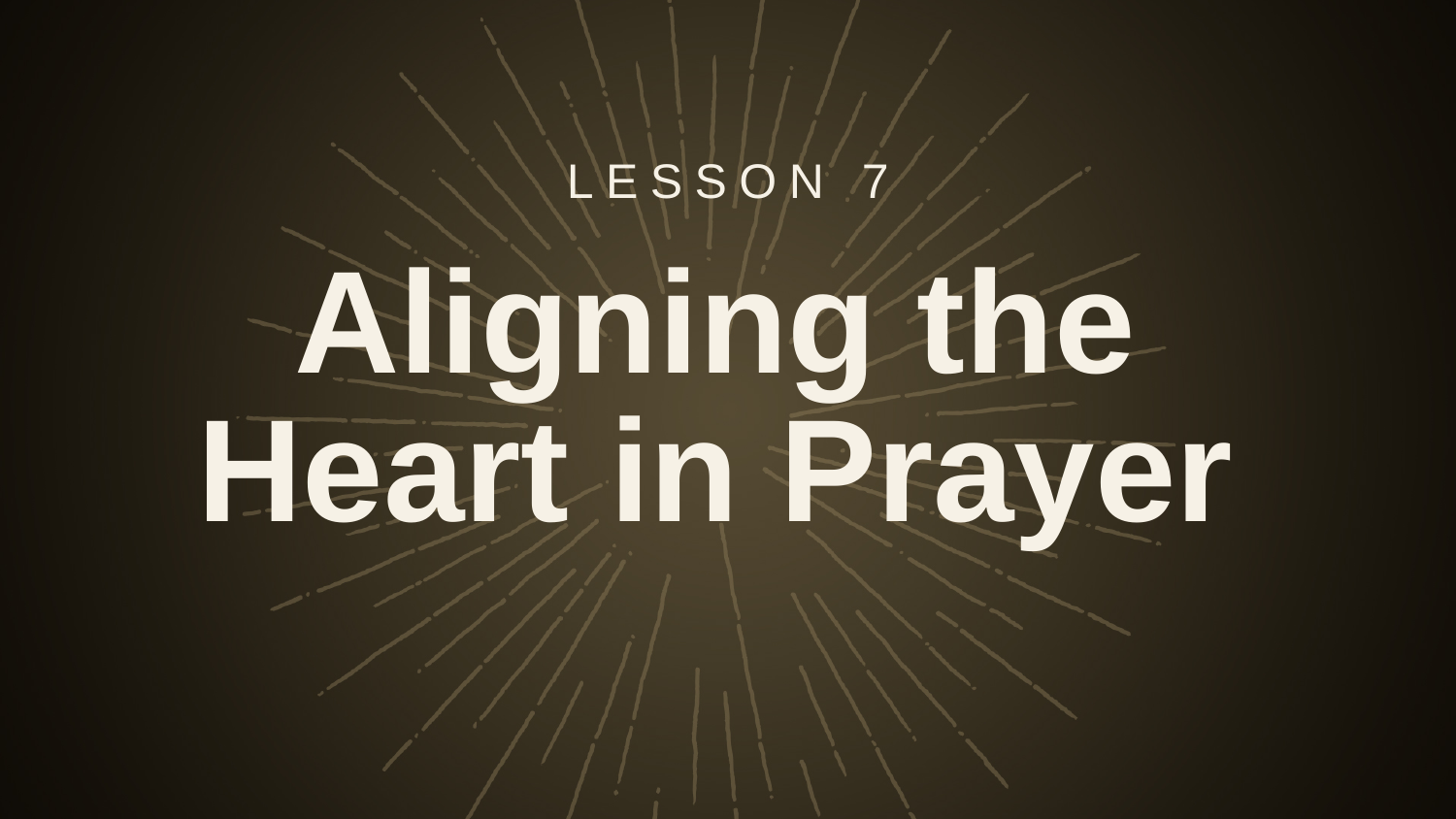

LESSON 7
# Aligning the Heart in Prayer